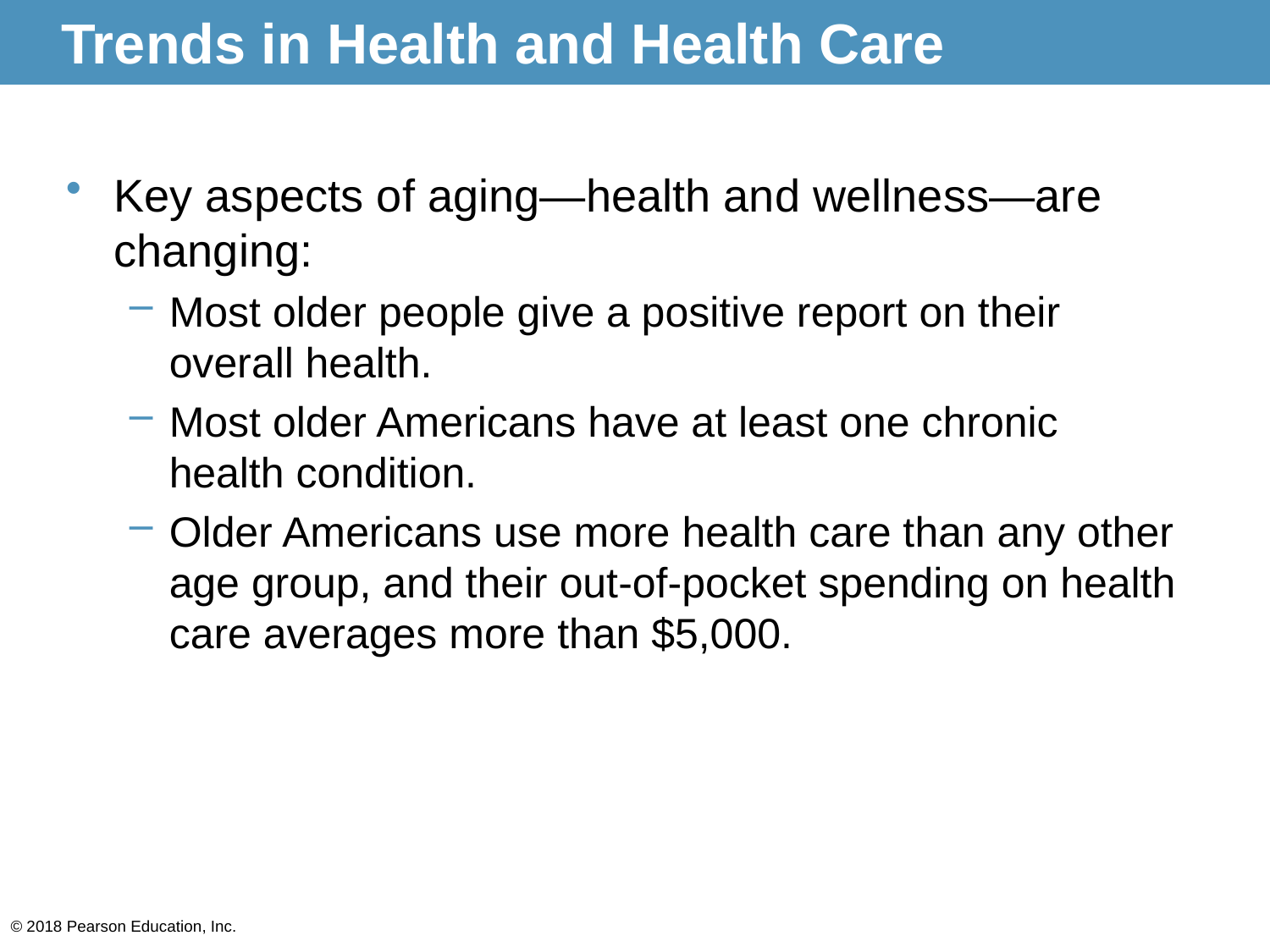

# Trends in Health and Health Care
Key aspects of aging—health and wellness—are changing:
Most older people give a positive report on their overall health.
Most older Americans have at least one chronic health condition.
Older Americans use more health care than any other age group, and their out-of-pocket spending on health care averages more than $5,000.